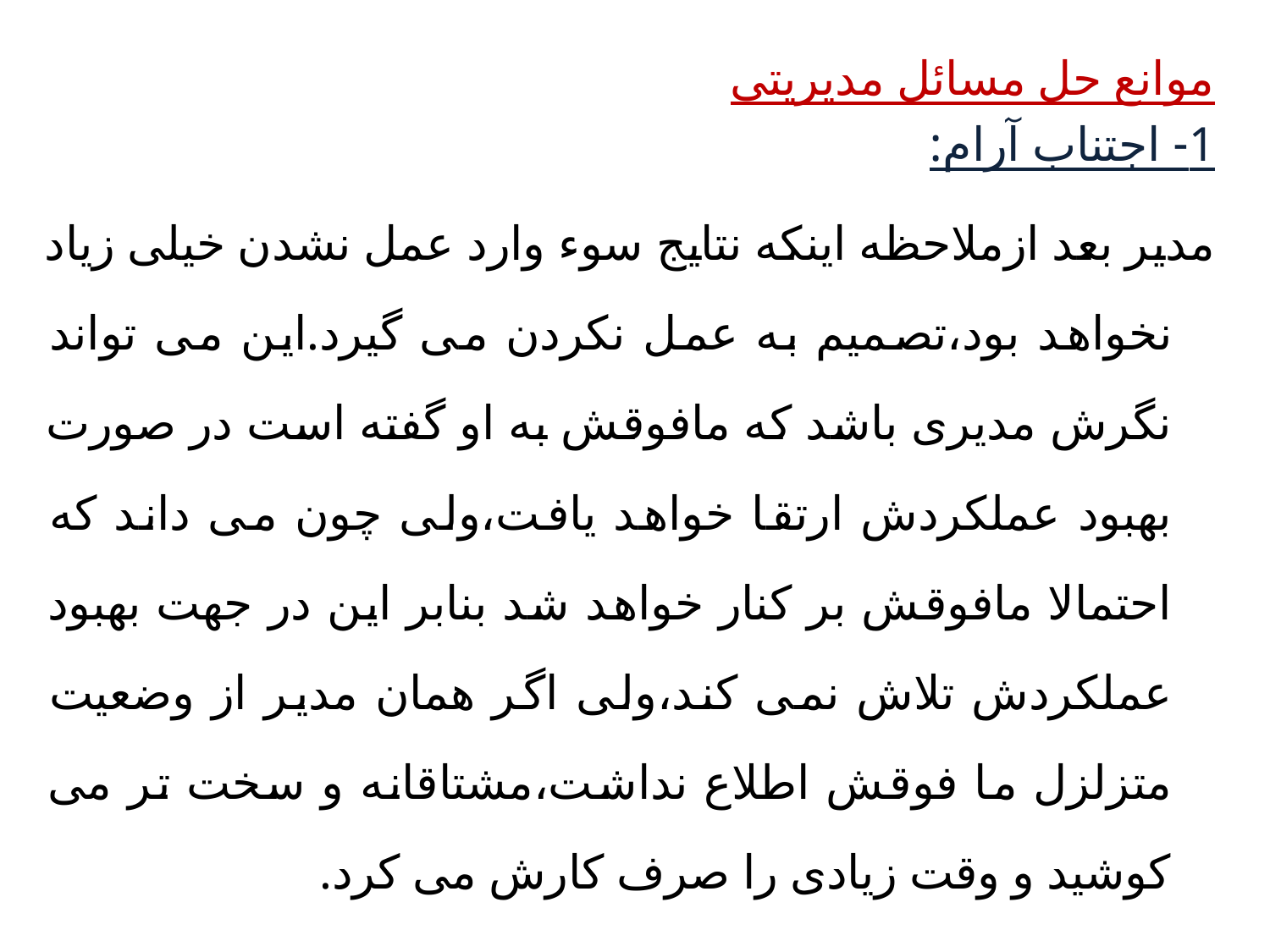

موانع حل مسائل مدیریتی
1- اجتناب آرام:
مدیر بعد ازملاحظه اینکه نتایج سوء وارد عمل نشدن خیلی زیاد نخواهد بود،تصمیم به عمل نکردن می گیرد.این می تواند نگرش مدیری باشد که مافوقش به او گفته است در صورت بهبود عملکردش ارتقا خواهد یافت،ولی چون می داند که احتمالا مافوقش بر کنار خواهد شد بنابر این در جهت بهبود عملکردش تلاش نمی کند،ولی اگر همان مدیر از وضعیت متزلزل ما فوقش اطلاع نداشت،مشتاقانه و سخت تر می کوشید و وقت زیادی را صرف کارش می کرد.